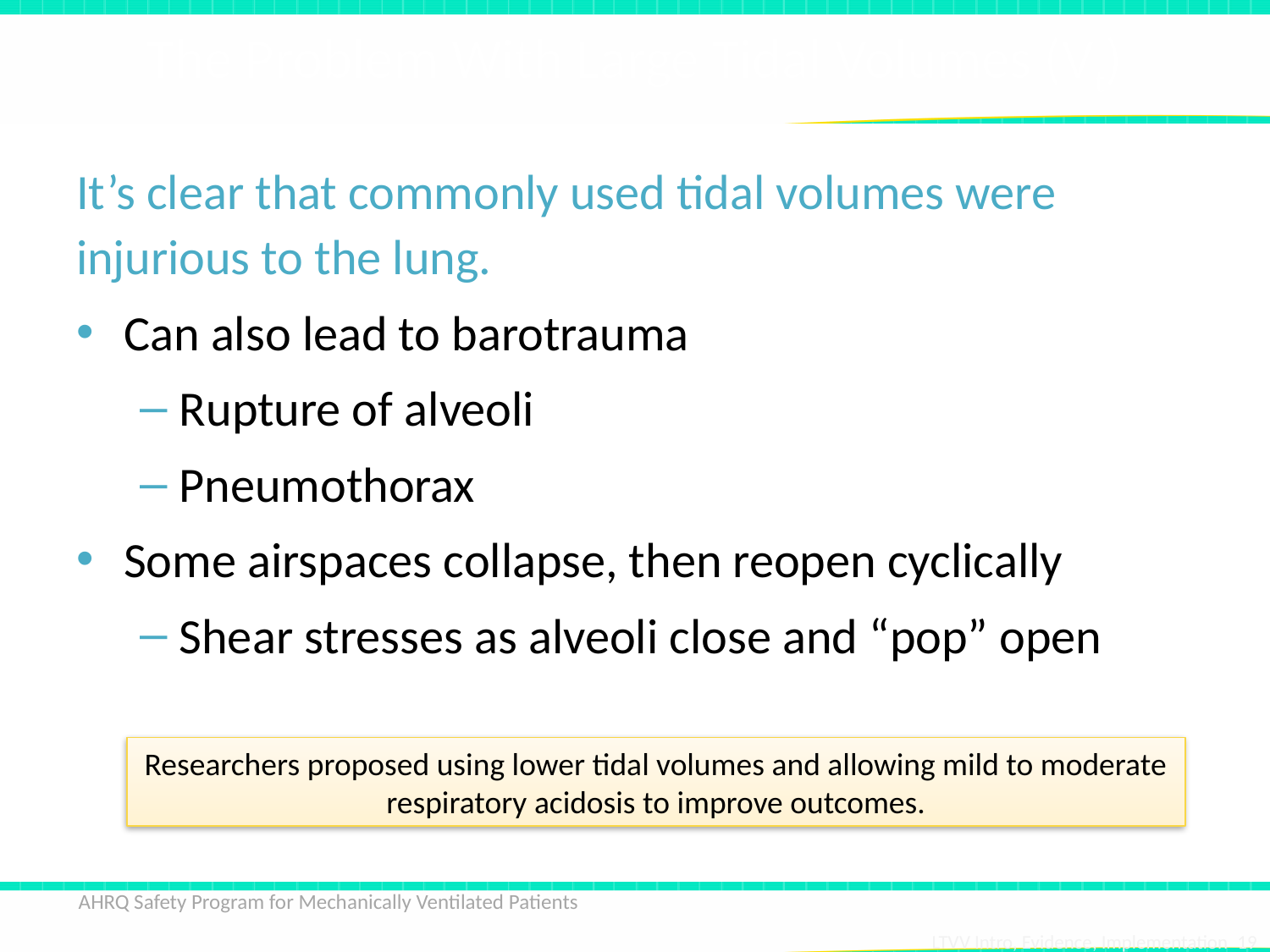

# The Problem With Large Tidal Volumes (Vt)
It’s clear that commonly used tidal volumes were injurious to the lung.
Can also lead to barotrauma
Rupture of alveoli
Pneumothorax
Some airspaces collapse, then reopen cyclically
Shear stresses as alveoli close and “pop” open

Researchers proposed using lower tidal volumes and allowing mild to moderate respiratory acidosis to improve outcomes.